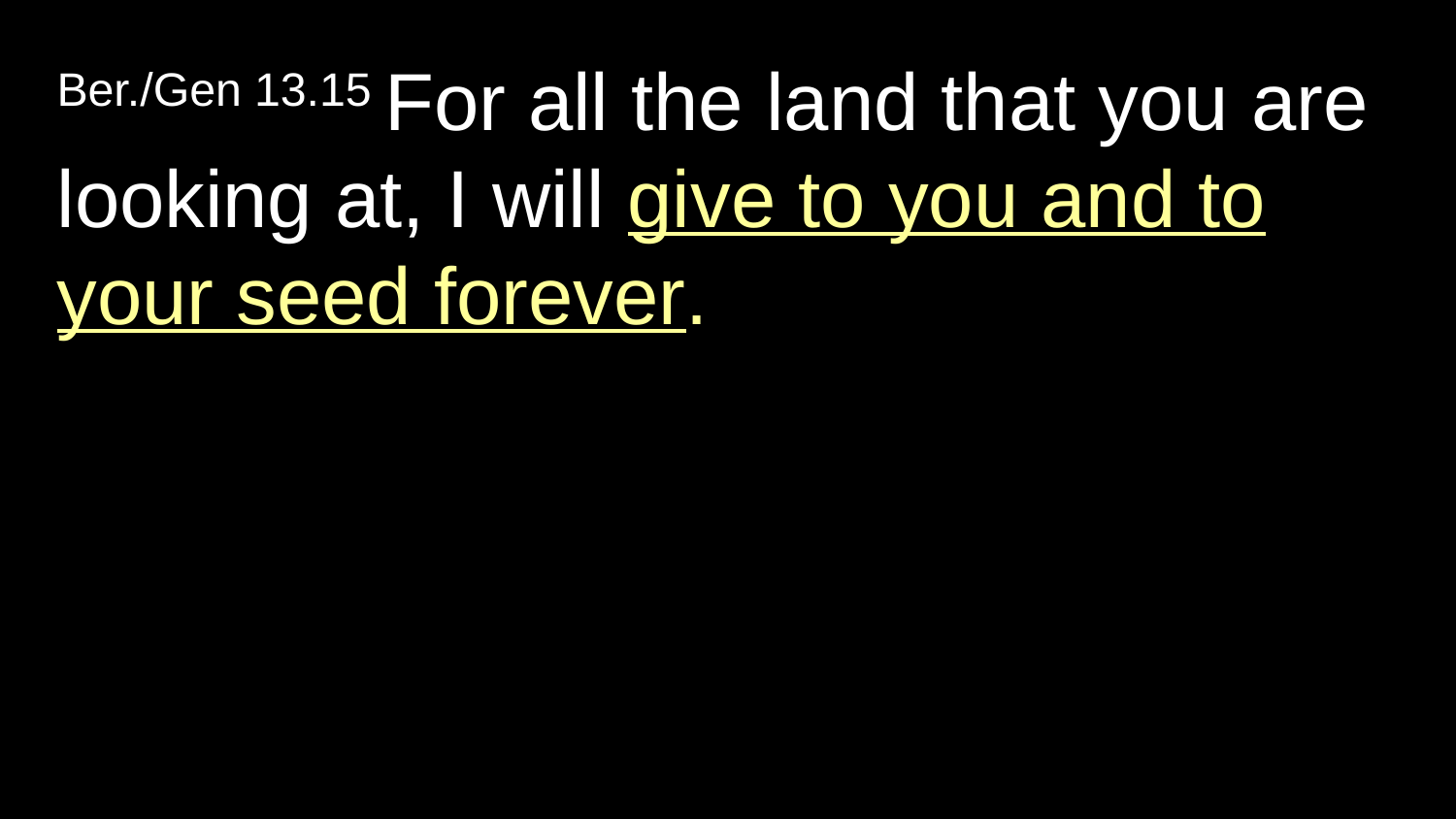

Ber./Gen 13.15 For all the land that you are looking at, I will give to you and to your seed forever.